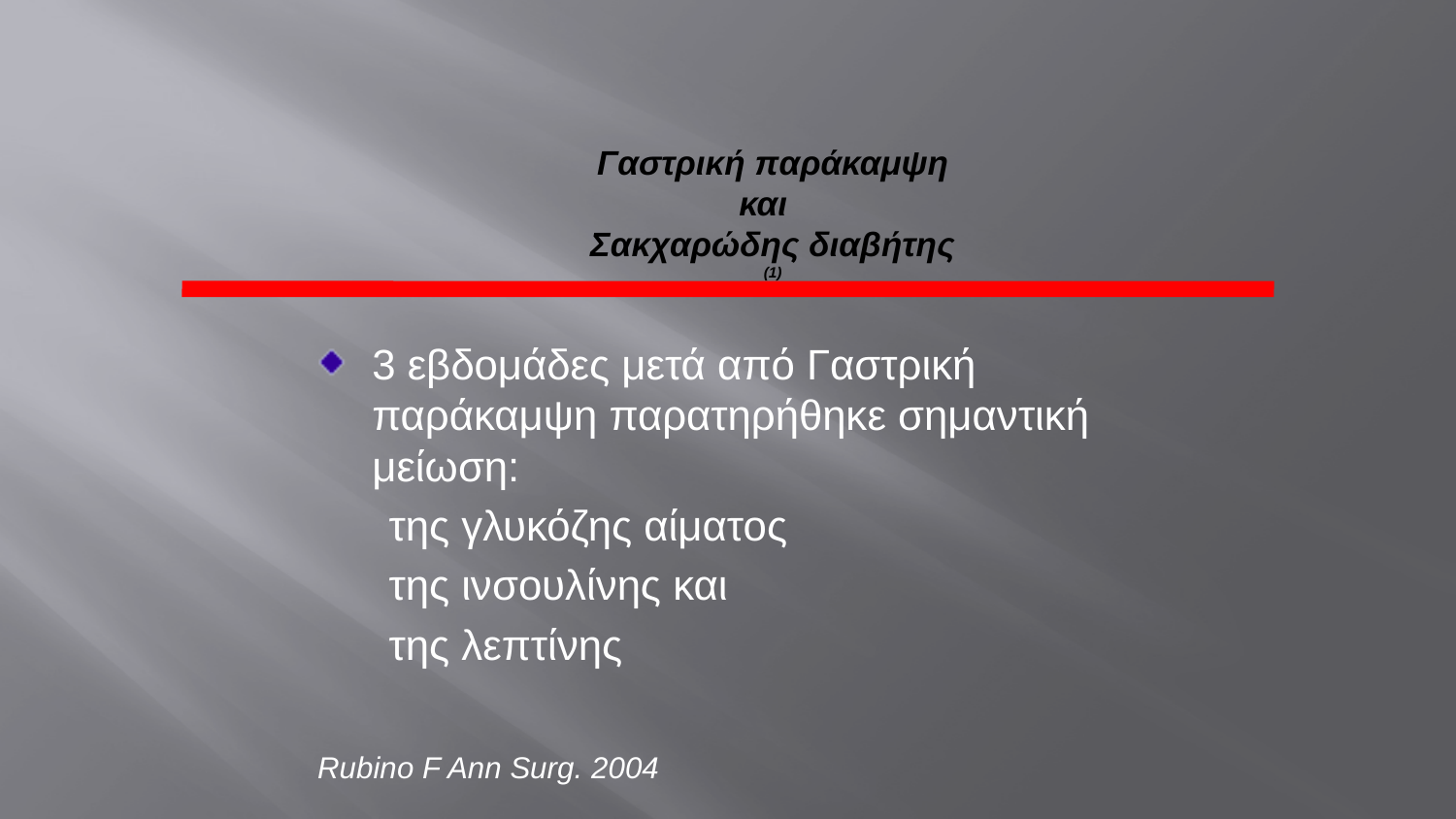

# Γαστρική παράκαμψη και Σακχαρώδης διαβήτης (1)

3 εβδομάδες μετά από Γαστρική παράκαμψη παρατηρήθηκε σημαντική μείωση:
      της γλυκόζης αίματος
      της ινσουλίνης και
      της λεπτίνης

Rubino F Ann Surg. 2004